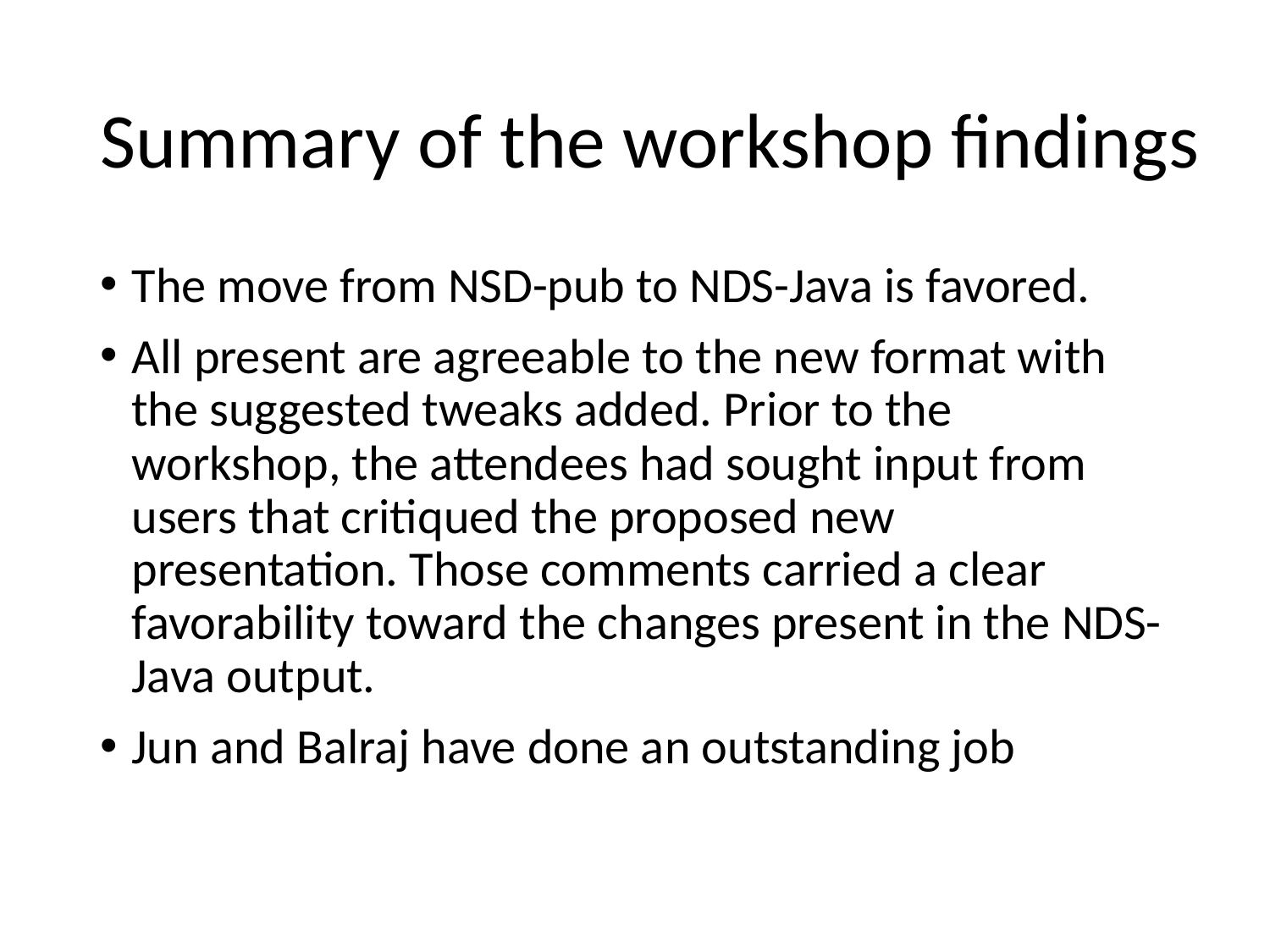

# Summary of the workshop findings
The move from NSD-pub to NDS-Java is favored.
All present are agreeable to the new format with the suggested tweaks added. Prior to the workshop, the attendees had sought input from users that critiqued the proposed new presentation. Those comments carried a clear favorability toward the changes present in the NDS-Java output.
Jun and Balraj have done an outstanding job